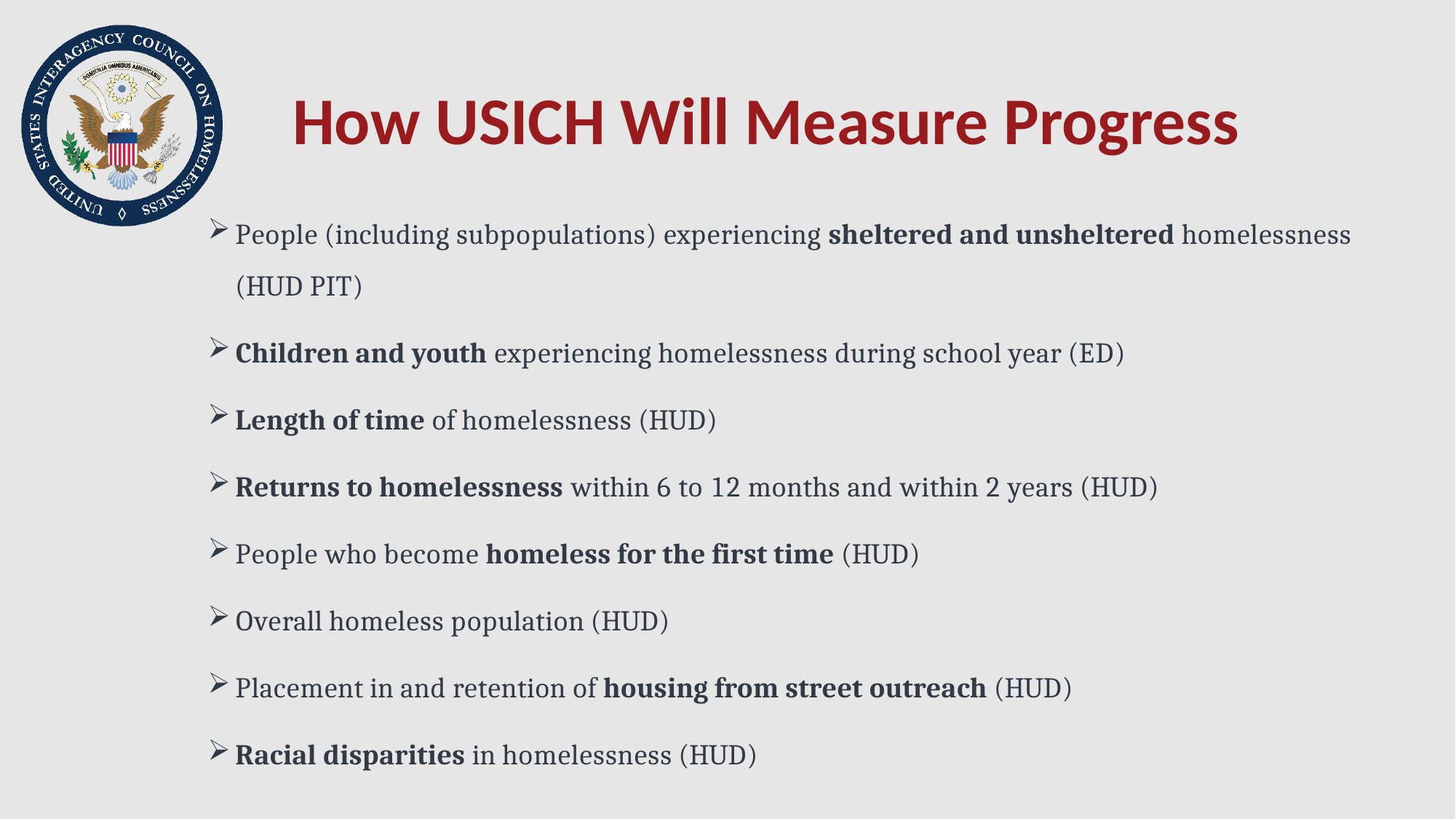

# How USICH Will Measure Progress
People (including subpopulations) experiencing sheltered and unsheltered homelessness (HUD PIT)
Children and youth experiencing homelessness during school year (ED)
Length of time of homelessness (HUD)
Returns to homelessness within 6 to 12 months and within 2 years (HUD)
People who become homeless for the first time (HUD)
Overall homeless population (HUD)
Placement in and retention of housing from street outreach (HUD)
Racial disparities in homelessness (HUD)